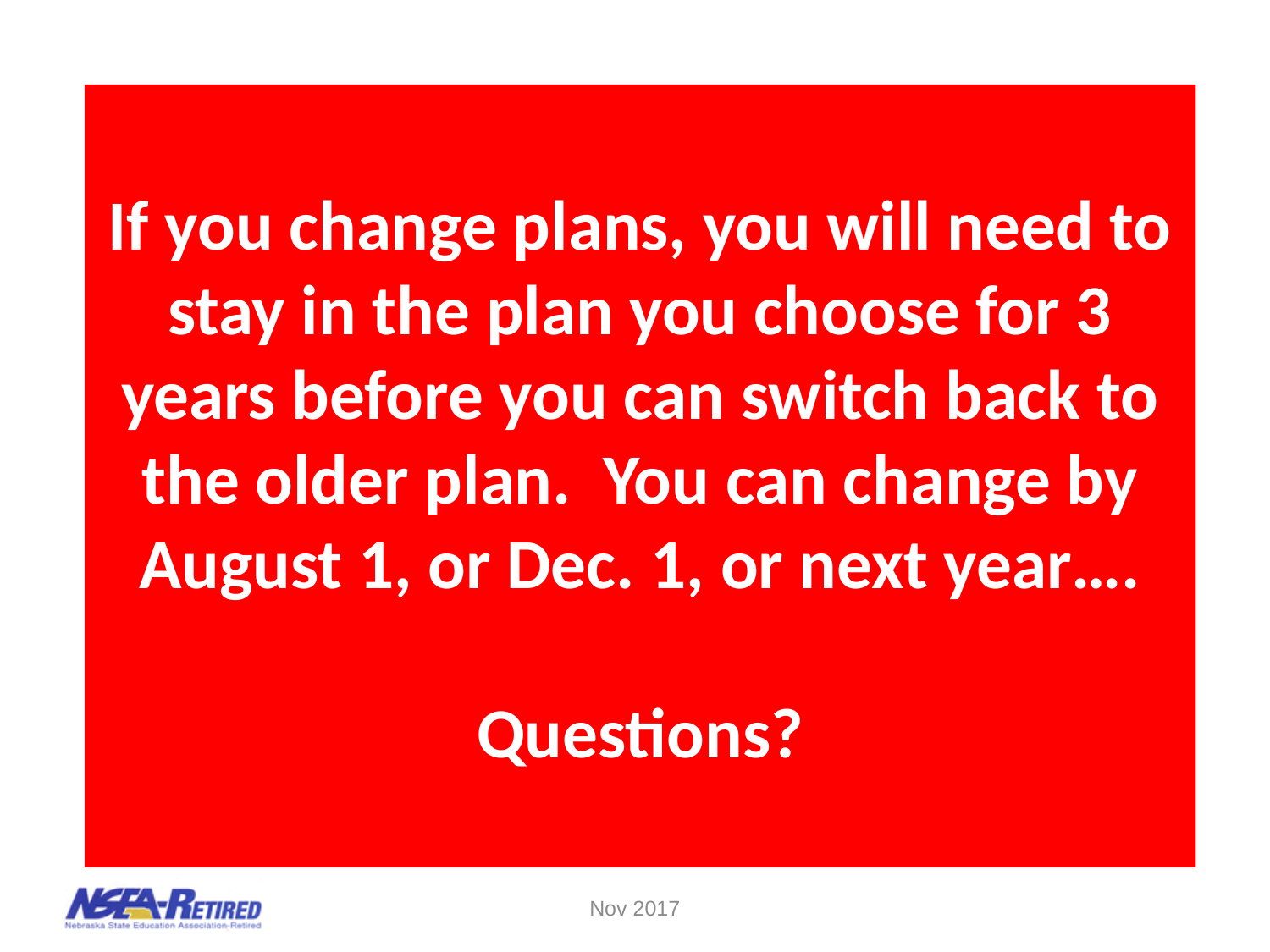

# If you change plans, you will need to stay in the plan you choose for 3 years before you can switch back to the older plan.  You can change by August 1, or Dec. 1, or next year…. Questions?
Nov 2017